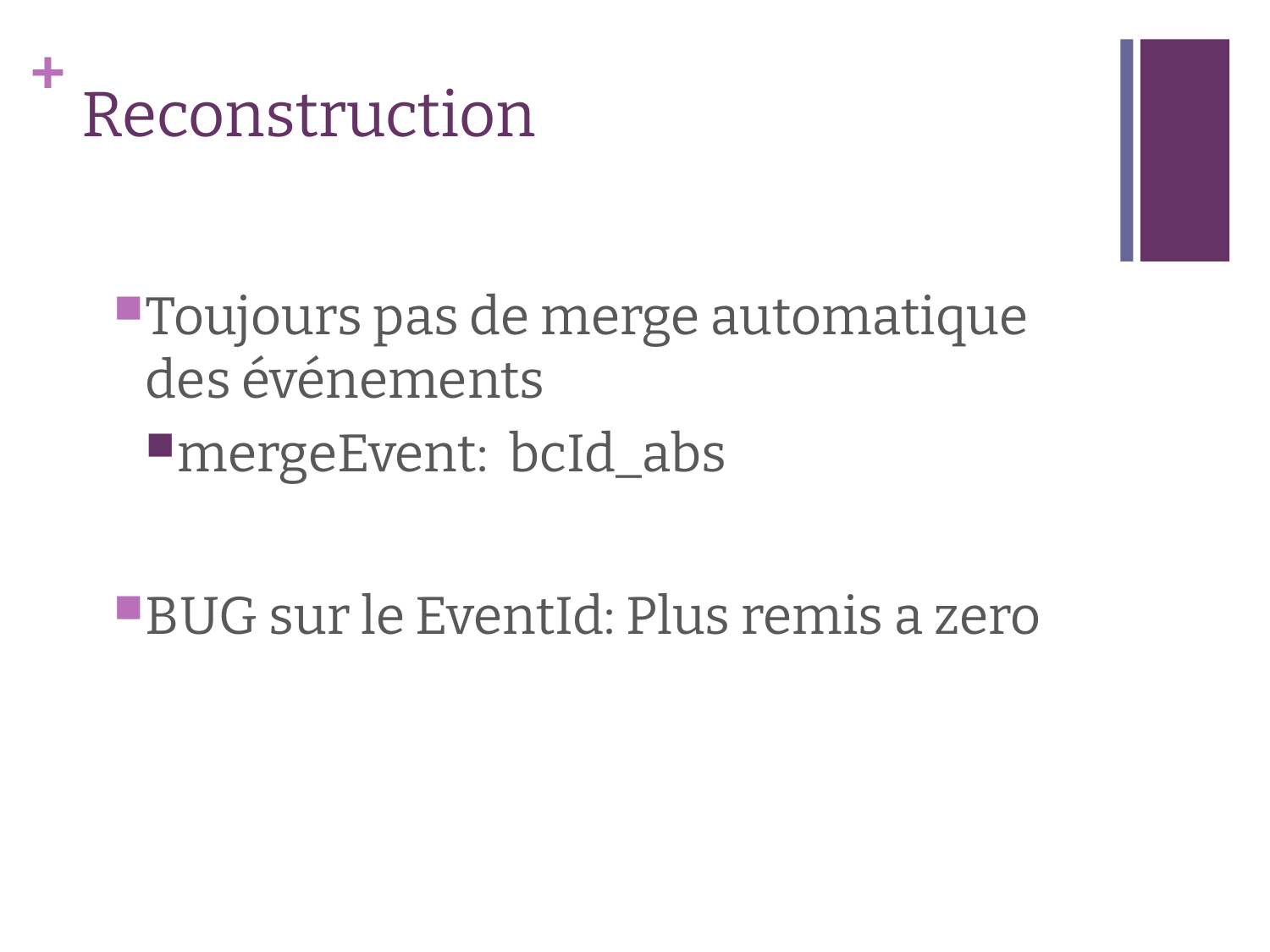

# Reconstruction
Toujours pas de merge automatique des événements
mergeEvent:  bcId_abs

BUG sur le EventId: Plus remis a zero